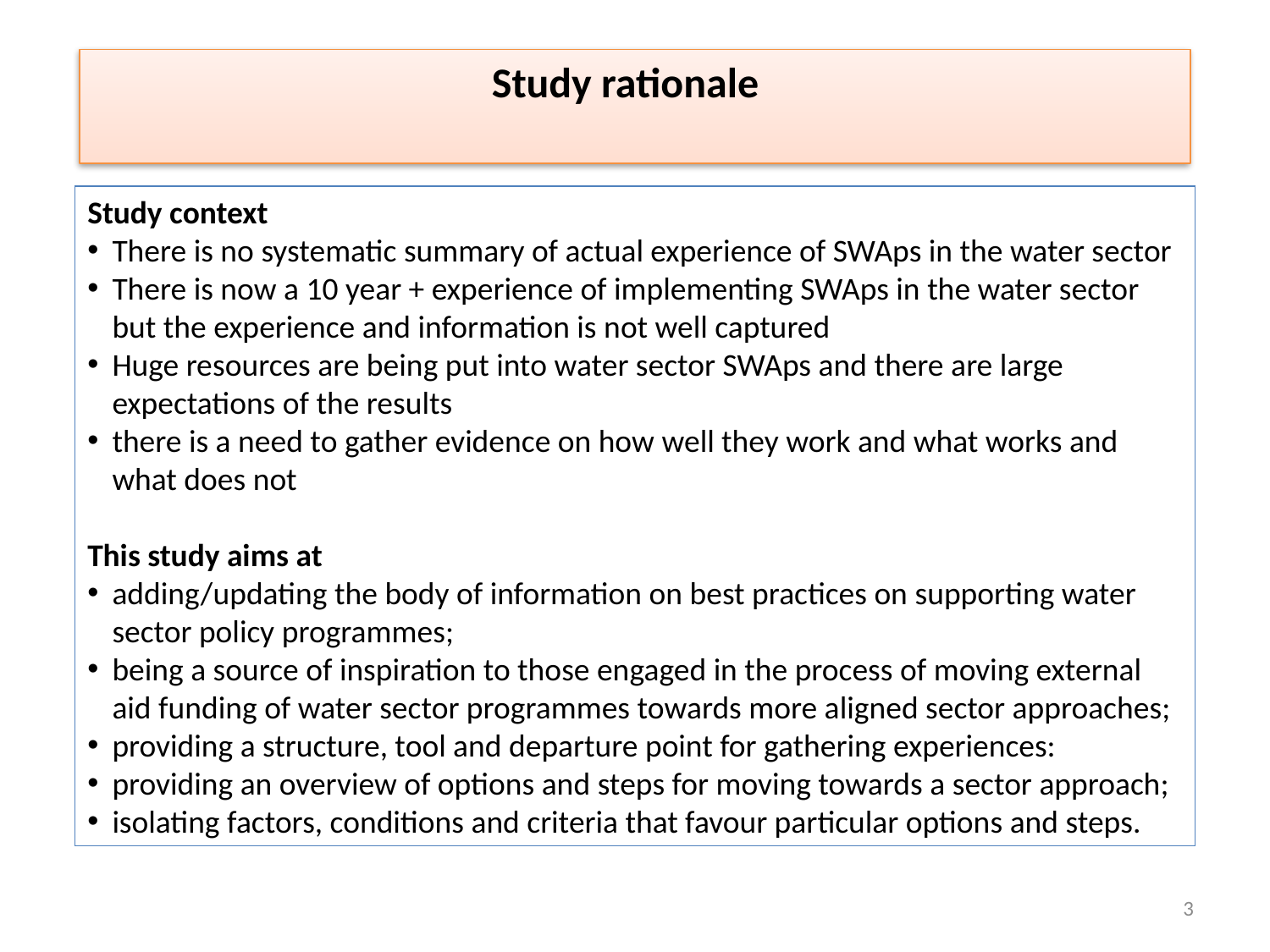

Study rationale

Study context
There is no systematic summary of actual experience of SWAps in the water sector
There is now a 10 year + experience of implementing SWAps in the water sector but the experience and information is not well captured
Huge resources are being put into water sector SWAps and there are large expectations of the results
there is a need to gather evidence on how well they work and what works and what does not

This study aims at
adding/updating the body of information on best practices on supporting water sector policy programmes;
being a source of inspiration to those engaged in the process of moving external aid funding of water sector programmes towards more aligned sector approaches;
providing a structure, tool and departure point for gathering experiences:
providing an overview of options and steps for moving towards a sector approach;
isolating factors, conditions and criteria that favour particular options and steps.
3